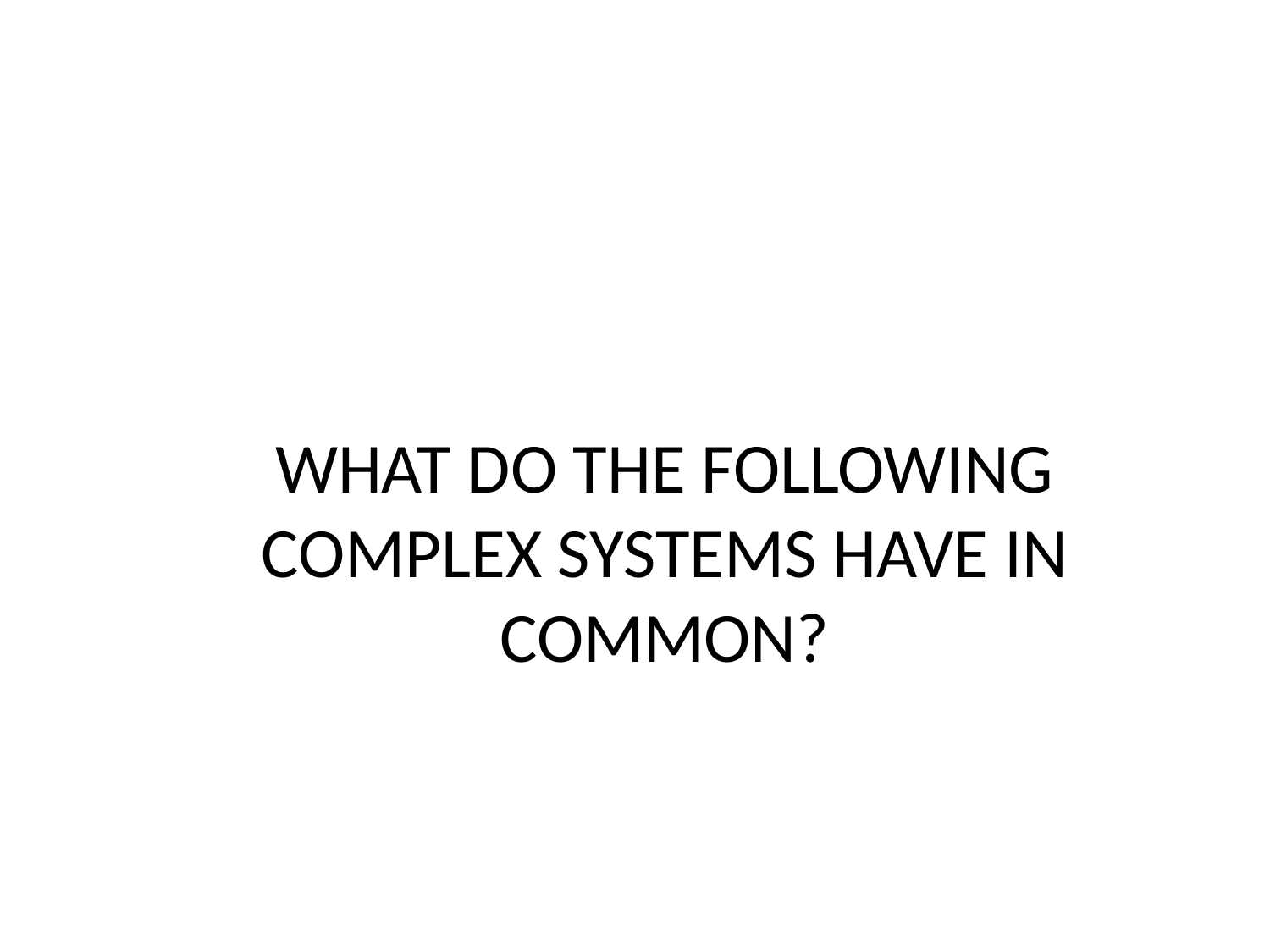

# What do the Following complex Systems Have in Common?